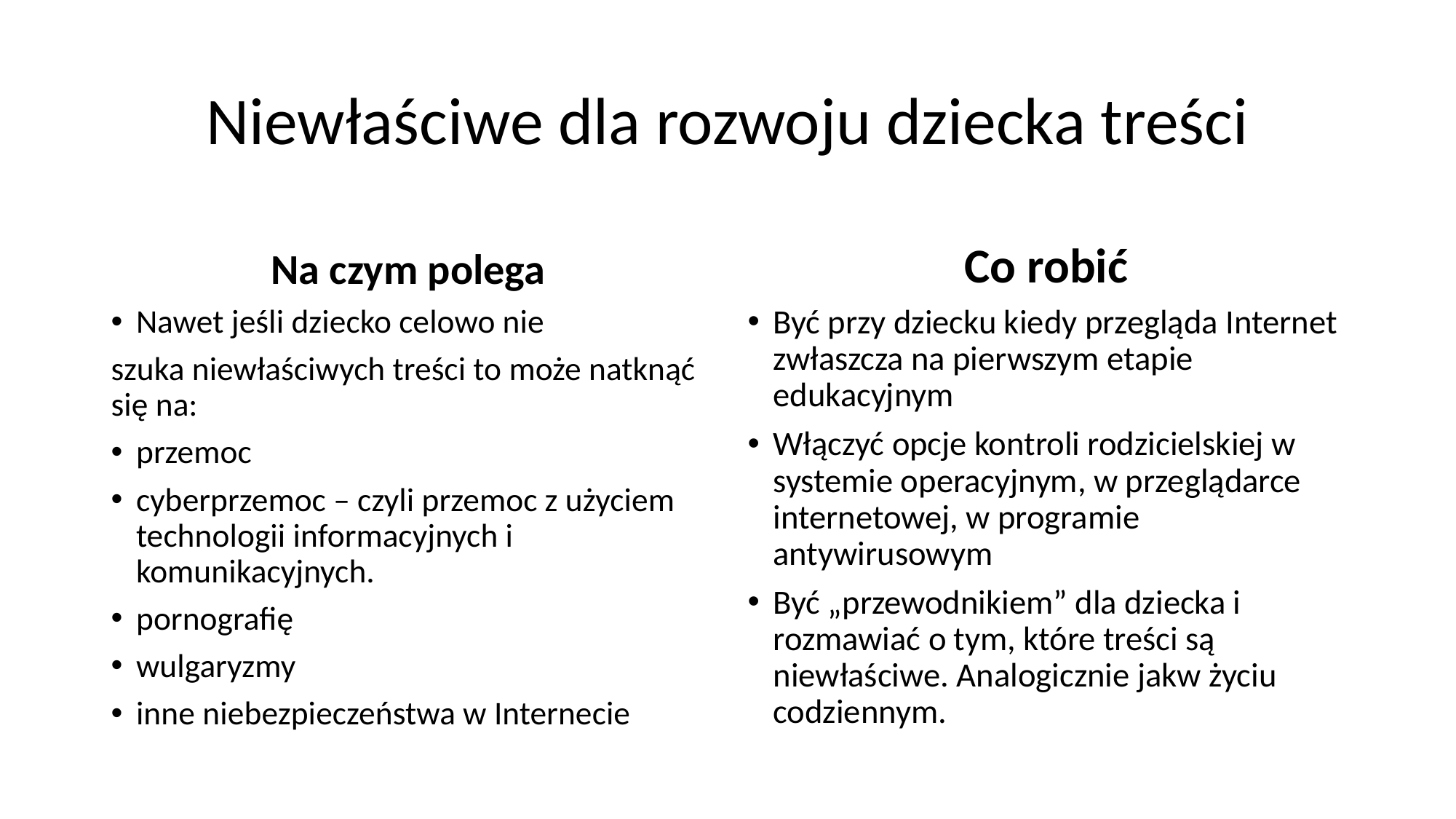

# Niewłaściwe dla rozwoju dziecka treści
Na czym polega
Co robić
Nawet jeśli dziecko celowo nie
szuka niewłaściwych treści to może natknąć się na:
przemoc
cyberprzemoc – czyli przemoc z użyciem technologii informacyjnych i komunikacyjnych.
pornografię
wulgaryzmy
inne niebezpieczeństwa w Internecie
Być przy dziecku kiedy przegląda Internet zwłaszcza na pierwszym etapie edukacyjnym
Włączyć opcje kontroli rodzicielskiej w systemie operacyjnym, w przeglądarce internetowej, w programie antywirusowym
Być „przewodnikiem” dla dziecka i rozmawiać o tym, które treści są niewłaściwe. Analogicznie jakw życiu codziennym.